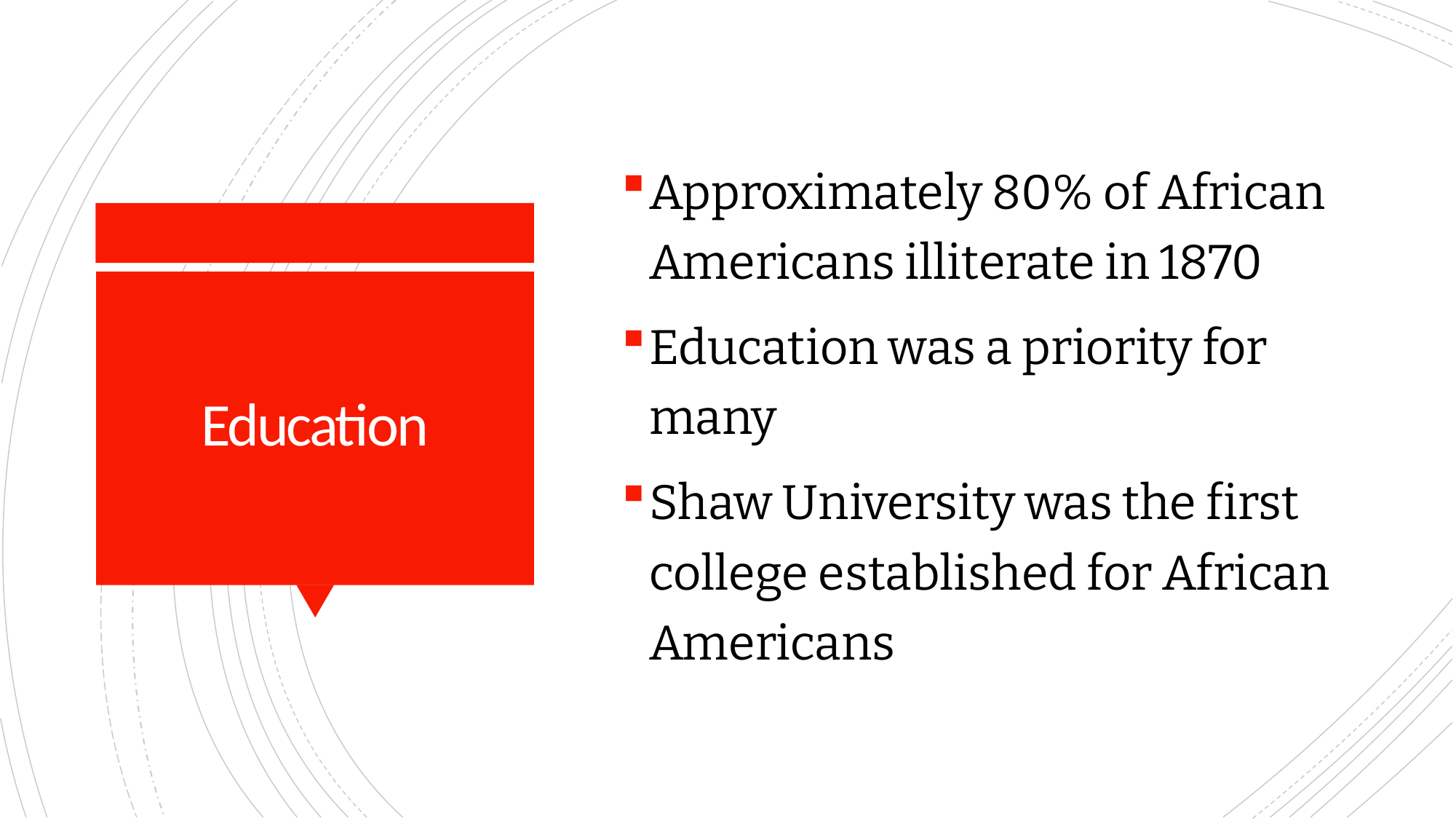

Approximately 80% of African Americans illiterate in 1870
Education was a priority for many
Shaw University was the first college established for African Americans
# Education